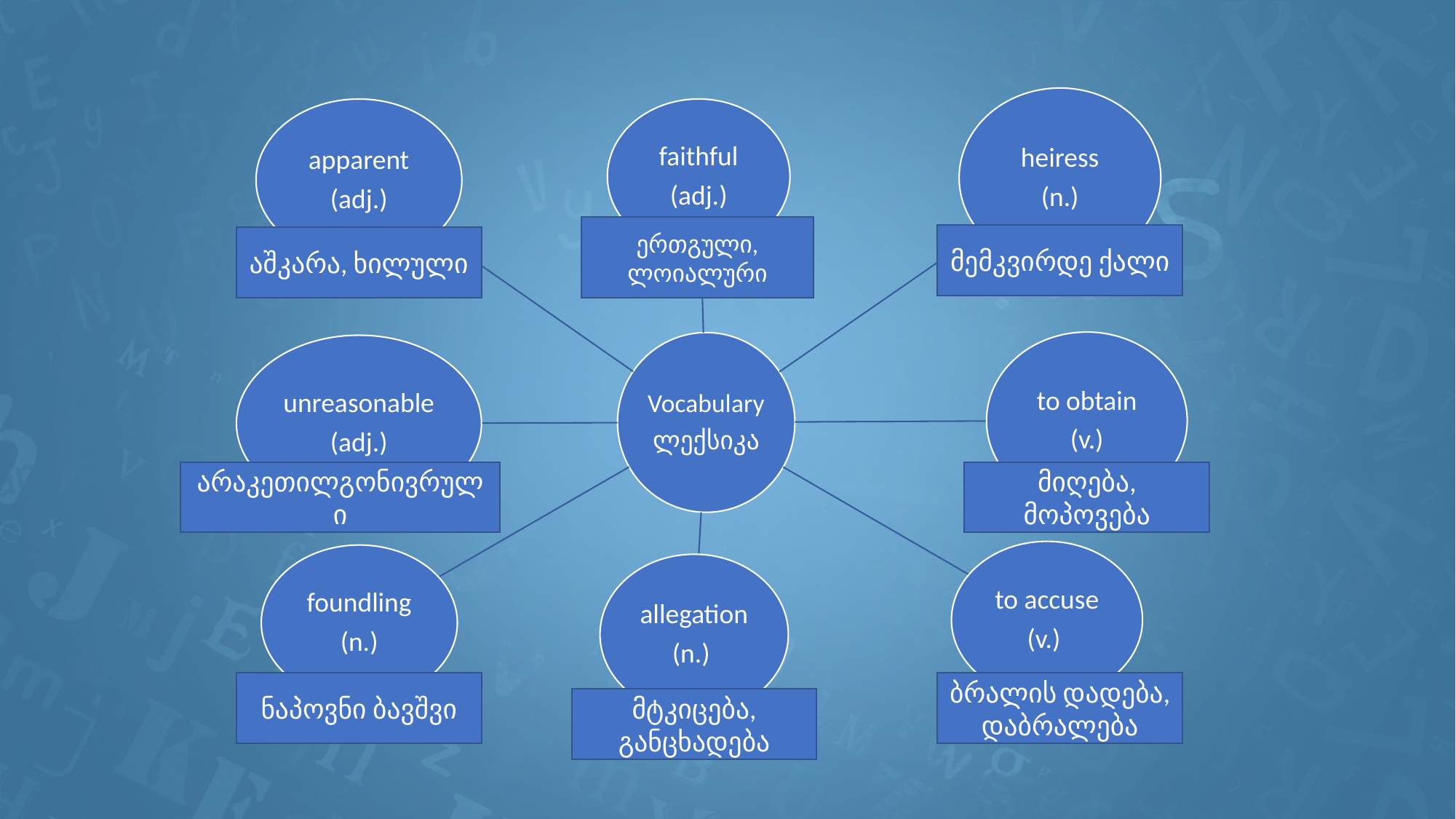

Vocabulary
ლექსიკა

heiress
(n.)

unreasonable
(adj.)

allegation
(n.)

to accuse
(v.)

apparent
(adj.)

foundling
(n.)

faithful
(adj.)

to obtain
(v.)

ერთგული, ლოიალური
მემკვირდე ქალი
აშკარა, ხილული
მიღება, მოპოვება
არაკეთილგონივრული
ნაპოვნი ბავშვი
ბრალის დადება, დაბრალება
მტკიცება, განცხადება